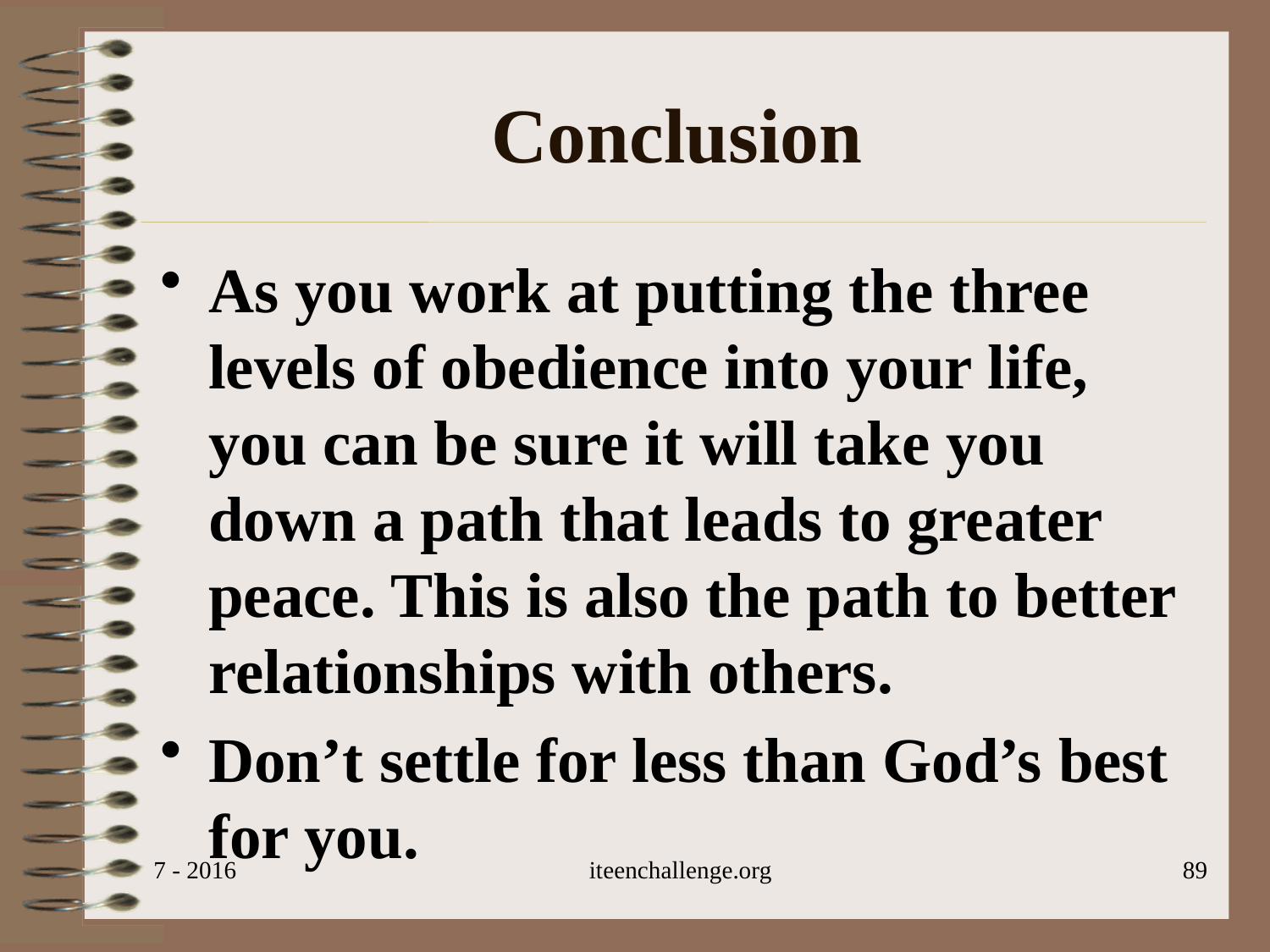

# Conclusion
As you work at putting the three levels of obedience into your life, you can be sure it will take you down a path that leads to greater peace. This is also the path to better relationships with others.
Don’t settle for less than God’s best for you.

7 - 2016
iteenchallenge.org
89